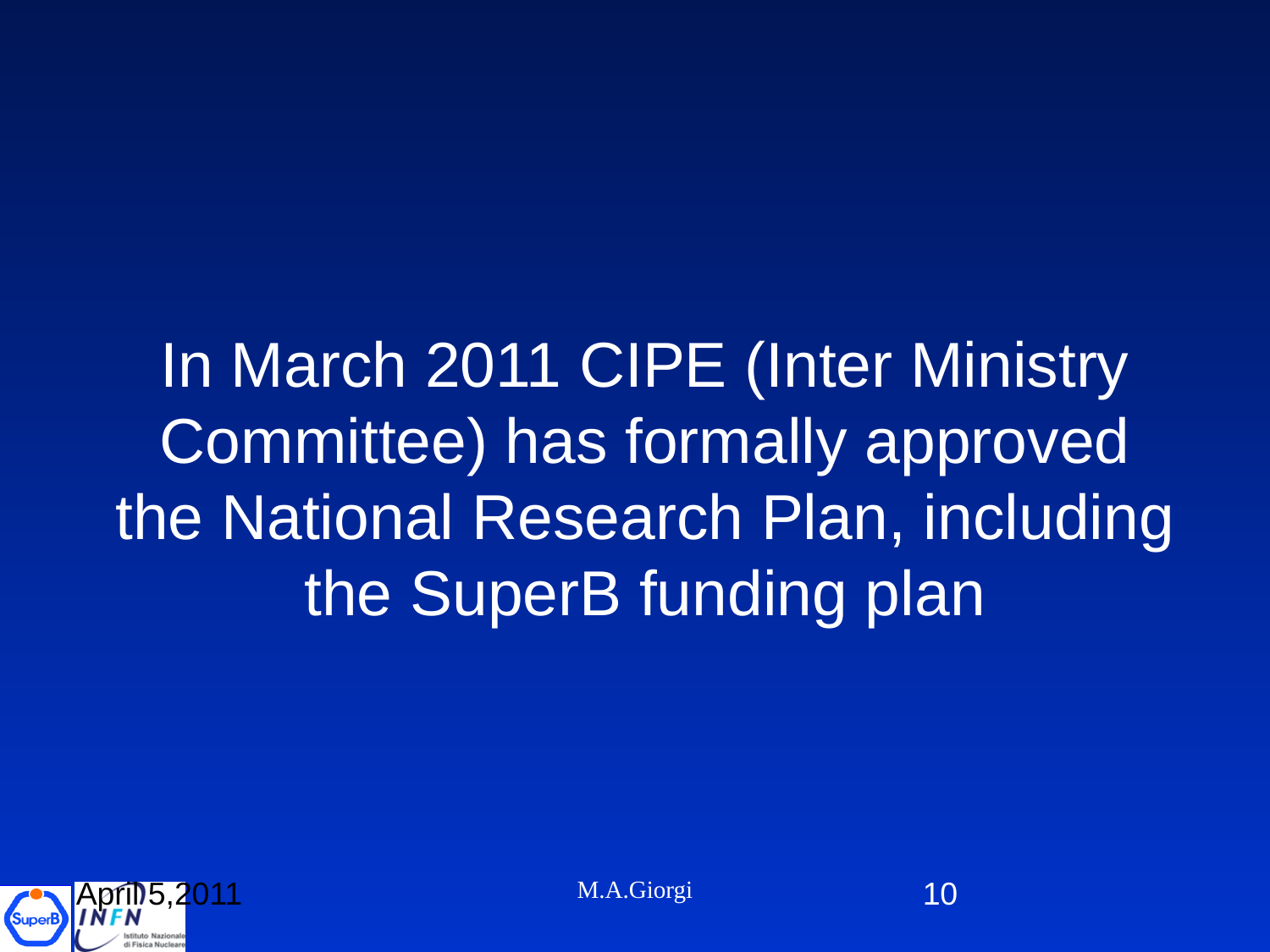

In March 2011 CIPE (Inter Ministry Committee) has formally approved the National Research Plan, including the SuperB funding plan
April 5,2011
M.A.Giorgi
10